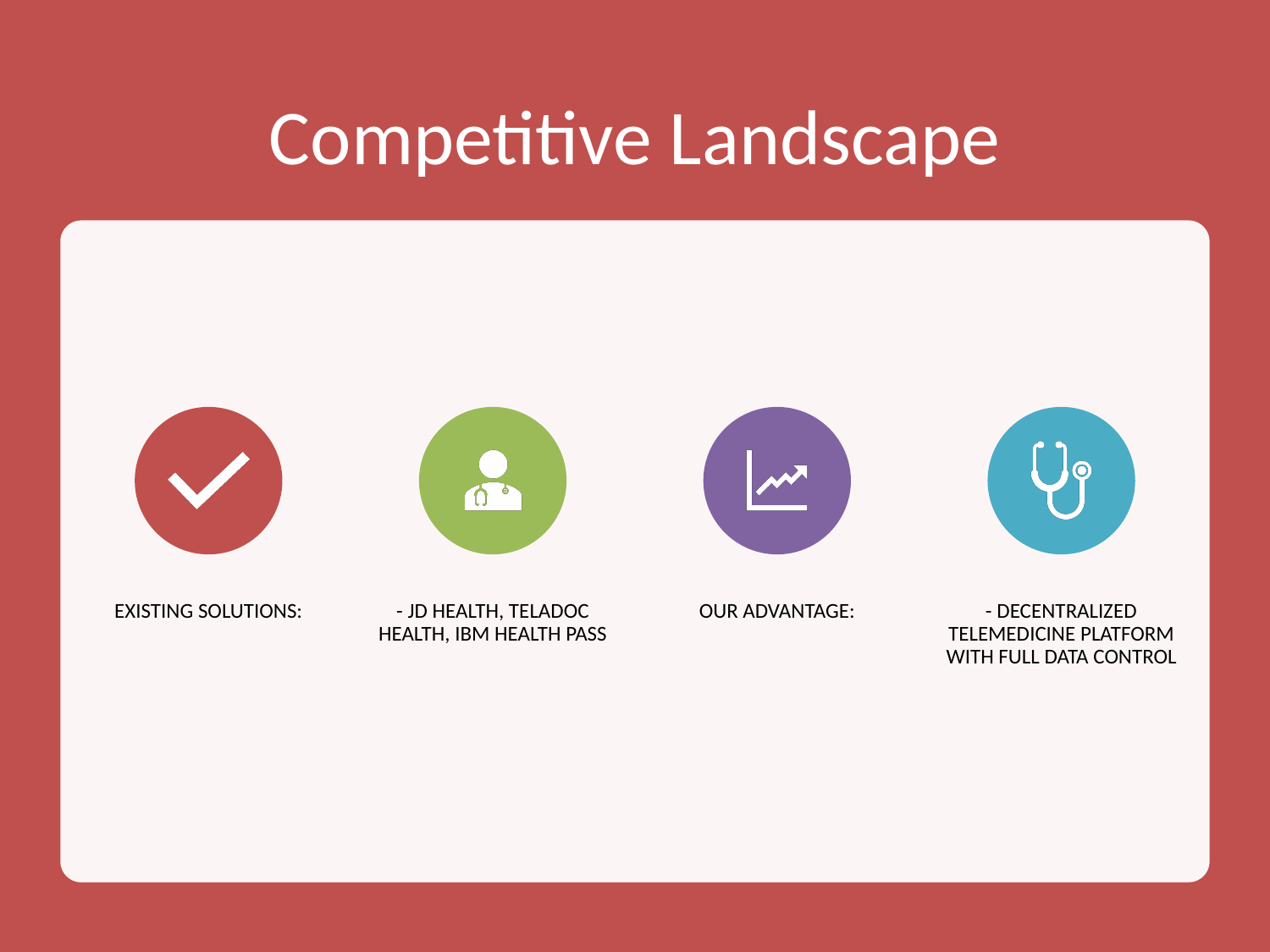

# Competitive Landscape

Existing Solutions:
- JD Health, Teladoc Health, IBM Health Pass
Our Advantage:
- Decentralized telemedicine platform with full data control